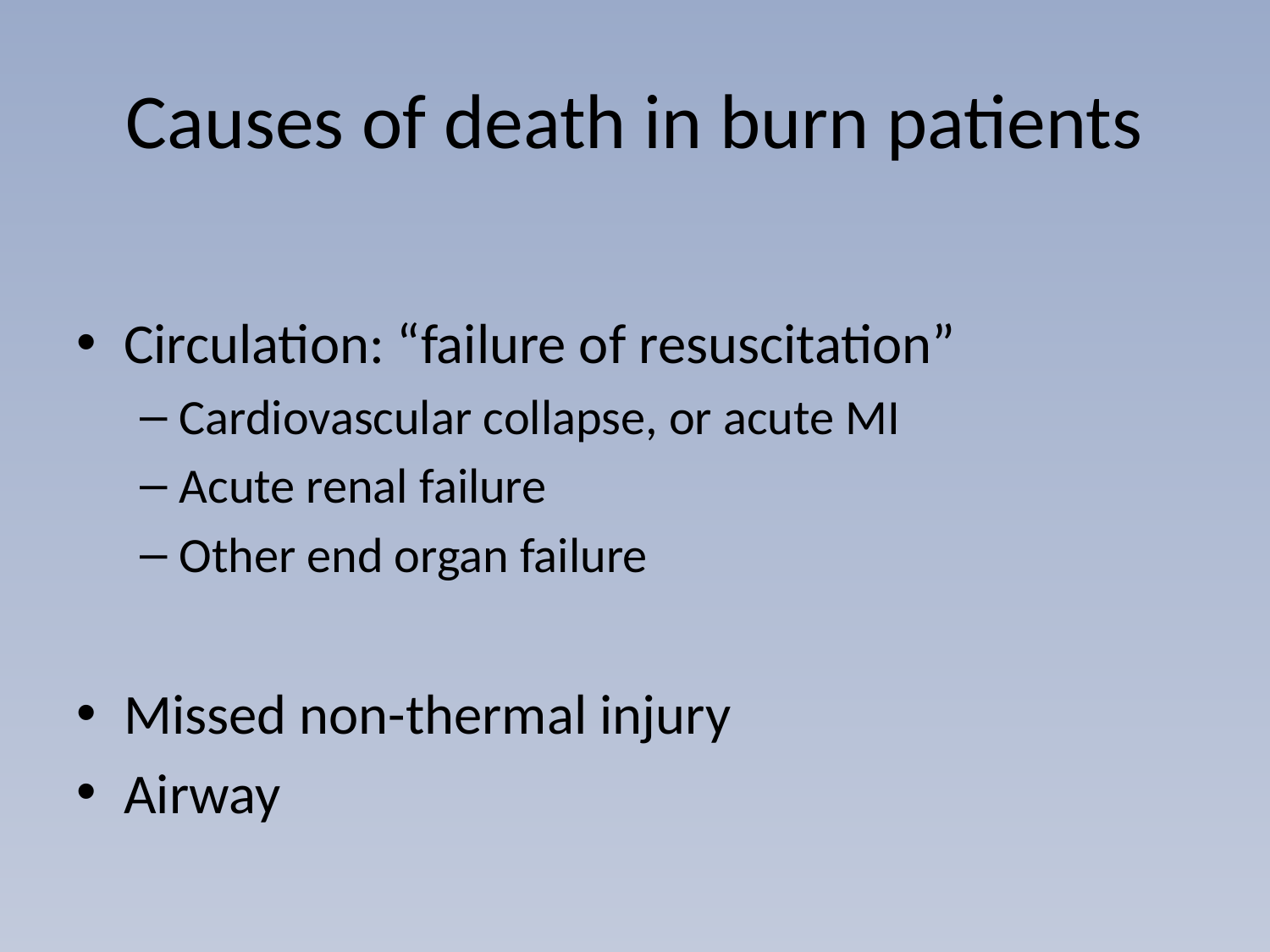

# Causes of death in burn patients

Circulation: “failure of resuscitation”
Cardiovascular collapse, or acute MI
Acute renal failure
Other end organ failure

Missed non-thermal injury
Airway